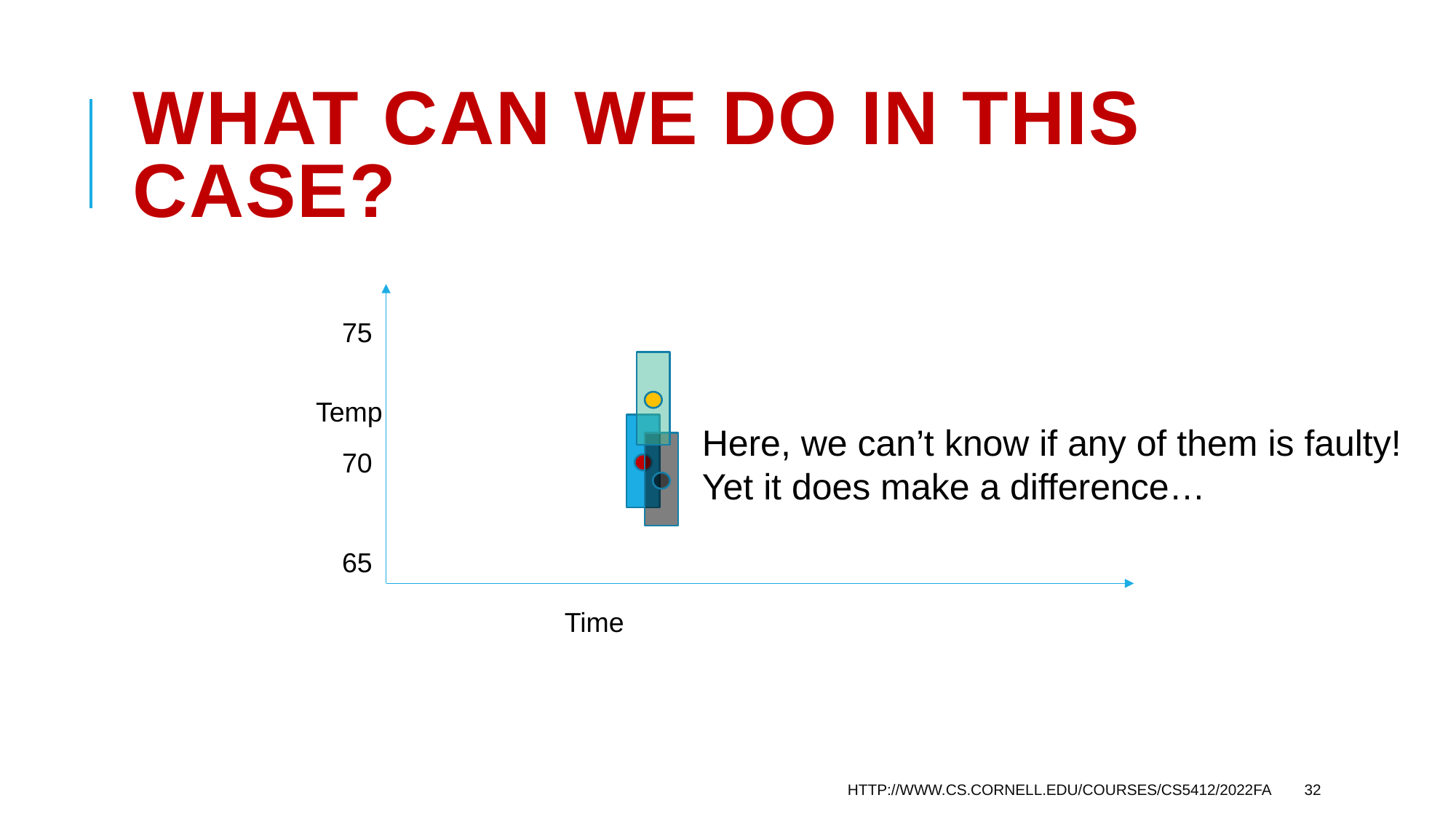

# What can we do in this case?
75

Temp

Here, we can’t know if any of them is faulty!
Yet it does make a difference…

70

65
Time
http://www.cs.cornell.edu/courses/cs5412/2022fa
32